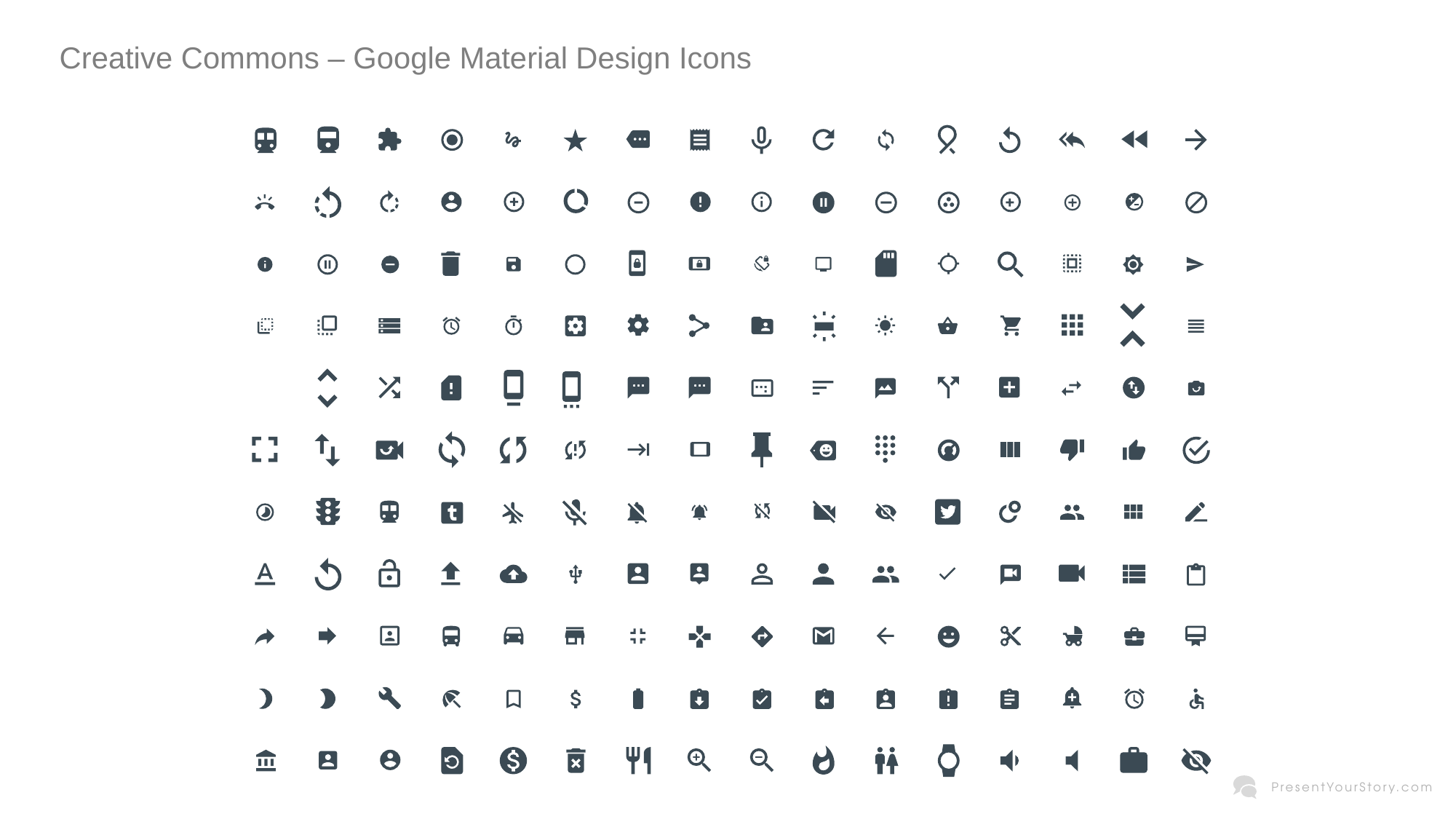

# Creative Commons – Google Material Design Icons

http://www.google.com/design/spec/resources/sticker-sheets.html